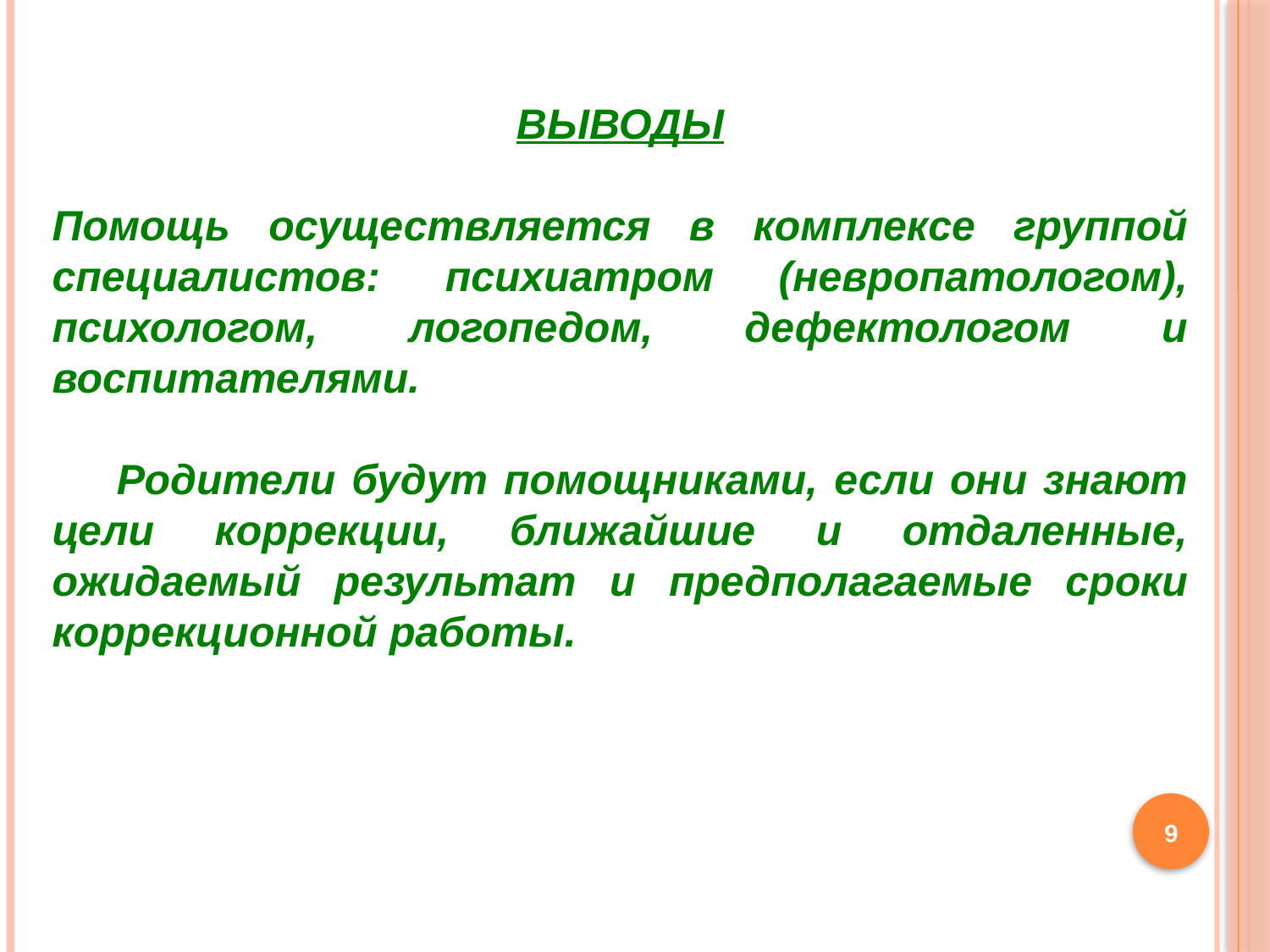

#

ВЫВОДЫ

Помощь осуществляется в комплексе группой специалистов: психиатром (невропатологом), психологом, логопедом, дефектологом и воспитателями.

    Родители будут помощниками, если они знают цели коррекции, ближайшие и отдаленные, ожидаемый результат и предполагаемые сроки коррекционной работы.
9